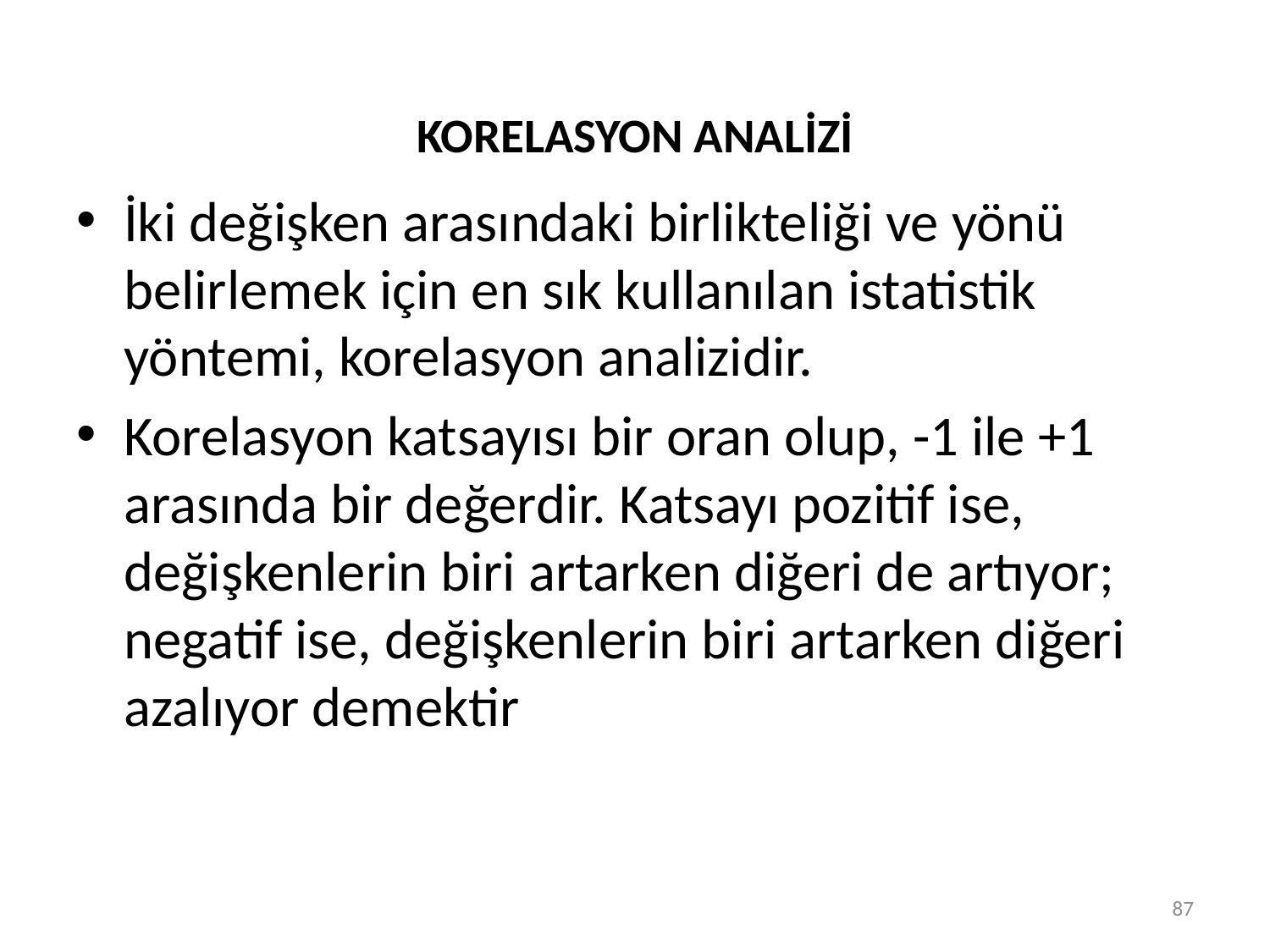

# KORELASYON ANALİZİ
İki değişken arasındaki birlikteliği ve yönü belirlemek için en sık kullanılan istatistik yöntemi, korelasyon analizidir.
Korelasyon katsayısı bir oran olup, -1 ile +1 arasında bir değerdir. Katsayı pozitif ise, değişkenlerin biri artarken diğeri de artıyor; negatif ise, değişkenlerin biri artarken diğeri azalıyor demektir
87